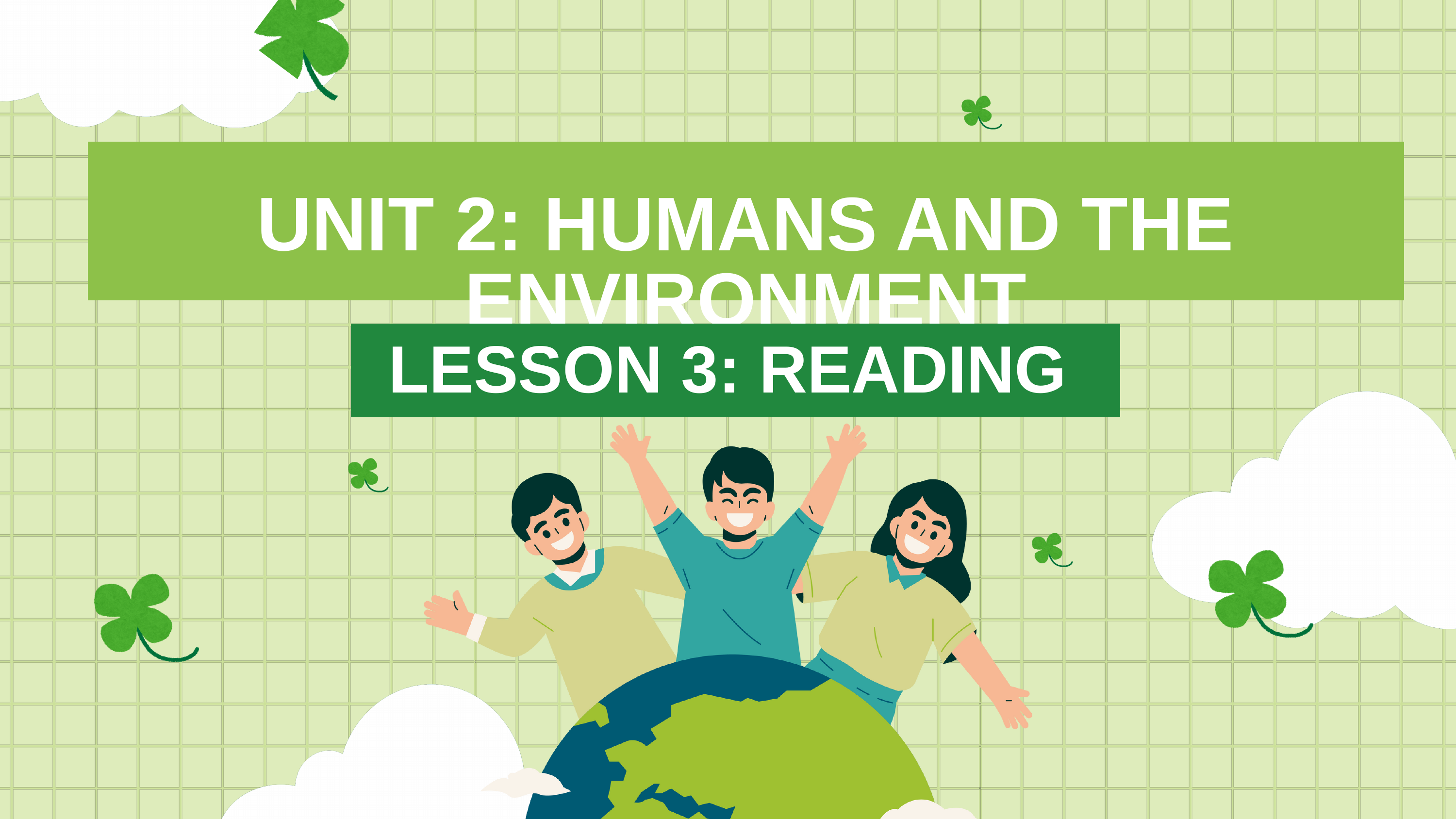

UNIT 2: HUMANS AND THE ENVIRONMENT
LESSON 3: READING